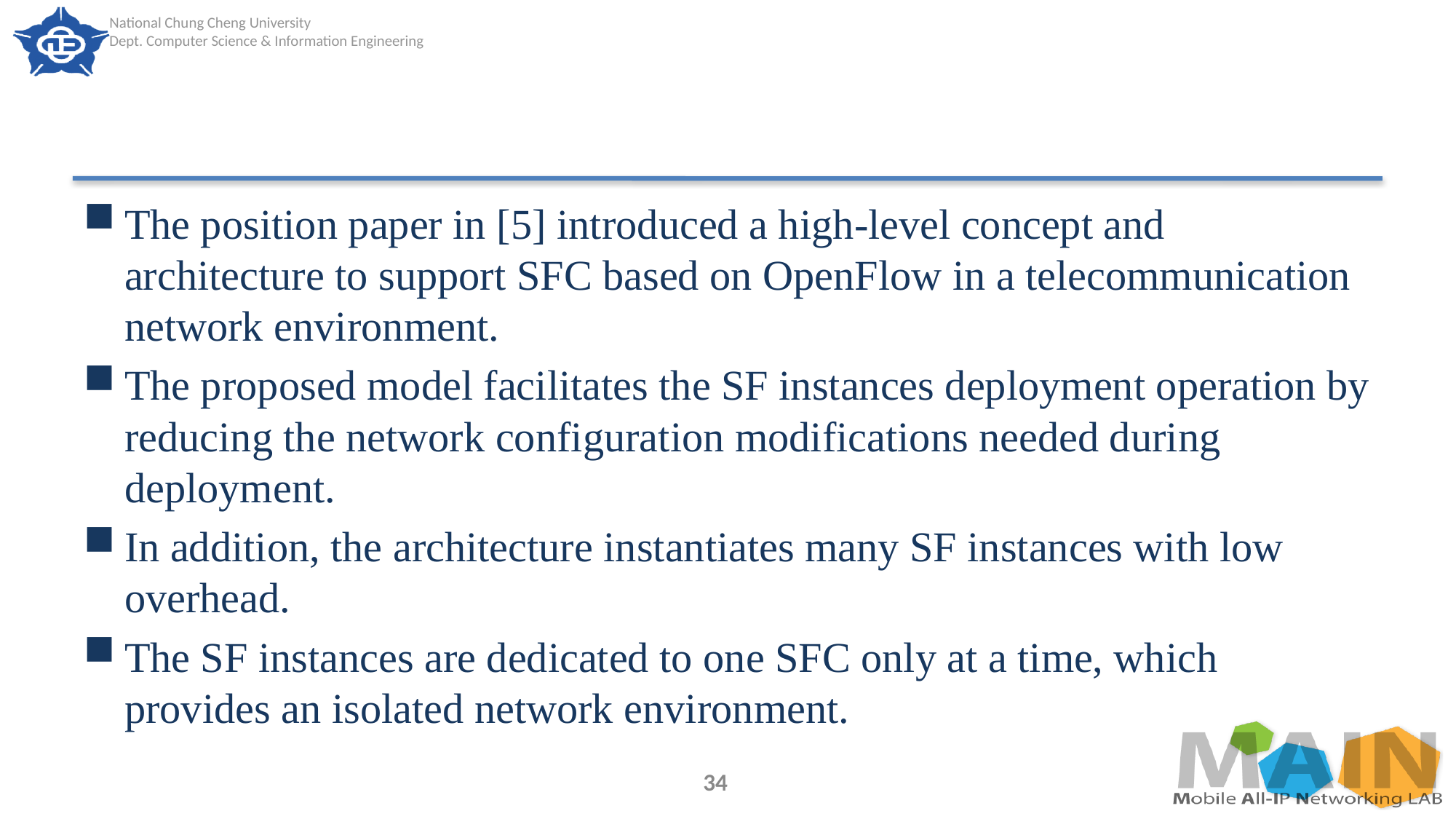

#
The position paper in [5] introduced a high-level concept and architecture to support SFC based on OpenFlow in a telecommunication network environment.
The proposed model facilitates the SF instances deployment operation by reducing the network configuration modifications needed during deployment.
In addition, the architecture instantiates many SF instances with low overhead.
The SF instances are dedicated to one SFC only at a time, which provides an isolated network environment.
34